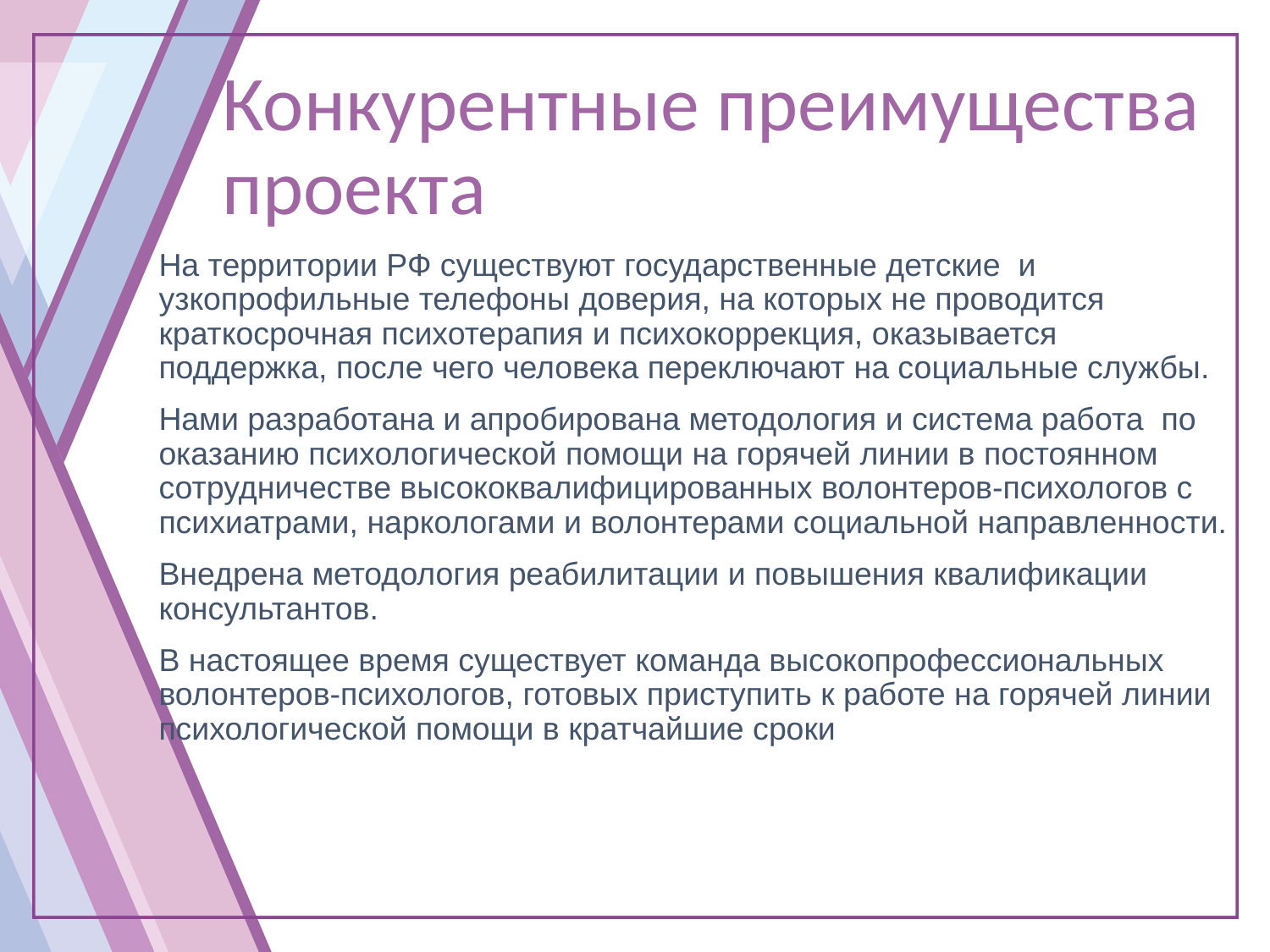

# Конкурентные преимущества проекта
На территории РФ существуют государственные детские  и узкопрофильные телефоны доверия, на которых не проводится краткосрочная психотерапия и психокоррекция, оказывается поддержка, после чего человека переключают на социальные службы.
Нами разработана и апробирована методология и система работа  по оказанию психологической помощи на горячей линии в постоянном сотрудничестве высококвалифицированных волонтеров-психологов с психиатрами, наркологами и волонтерами социальной направленности.
Внедрена методология реабилитации и повышения квалификации консультантов.
В настоящее время существует команда высокопрофессиональных волонтеров-психологов, готовых приступить к работе на горячей линии психологической помощи в кратчайшие сроки